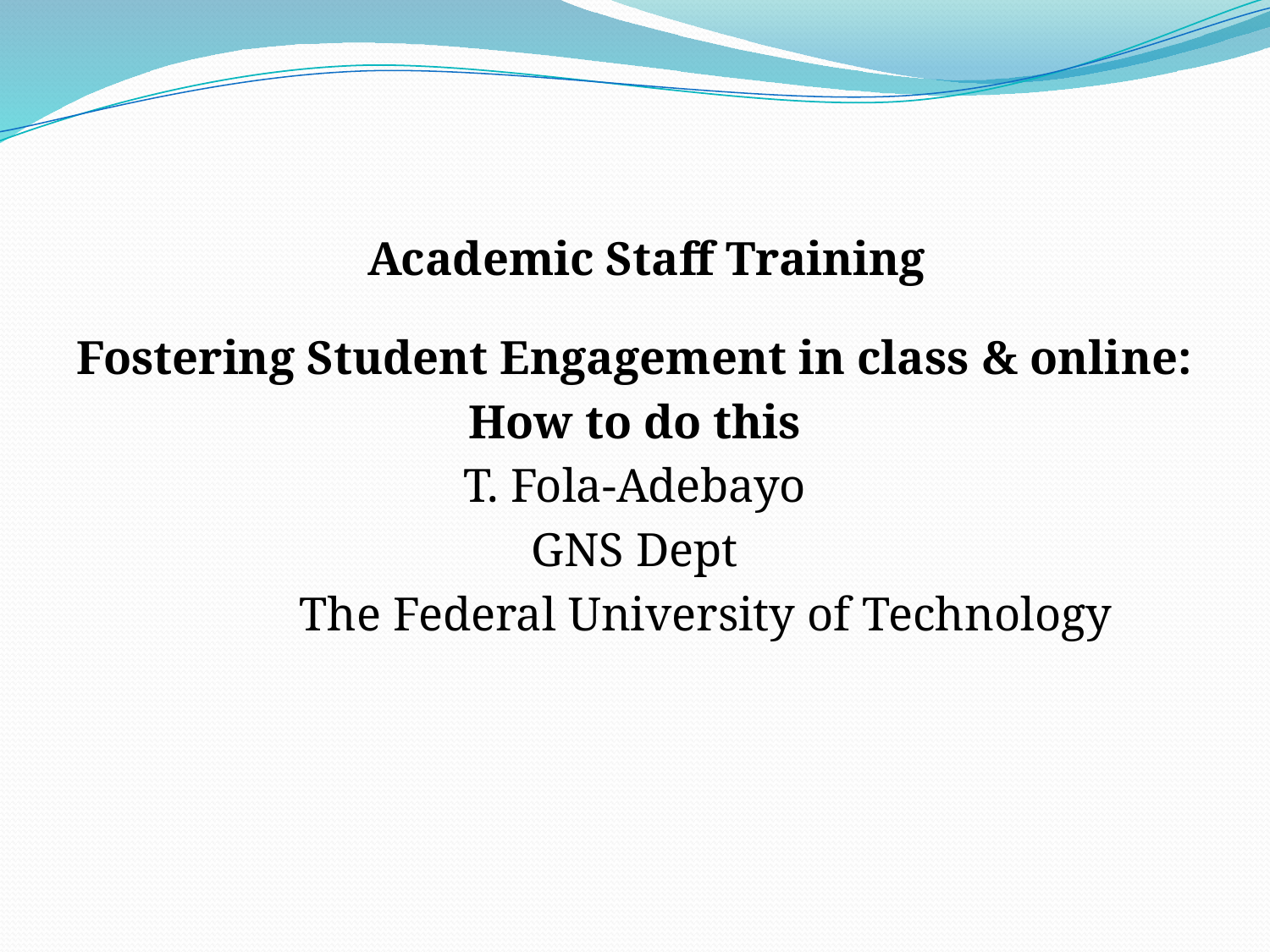

Academic Staff Training

Fostering Student Engagement in class & online:
How to do this
T. Fola-Adebayo
GNS Dept
            The Federal University of Technology